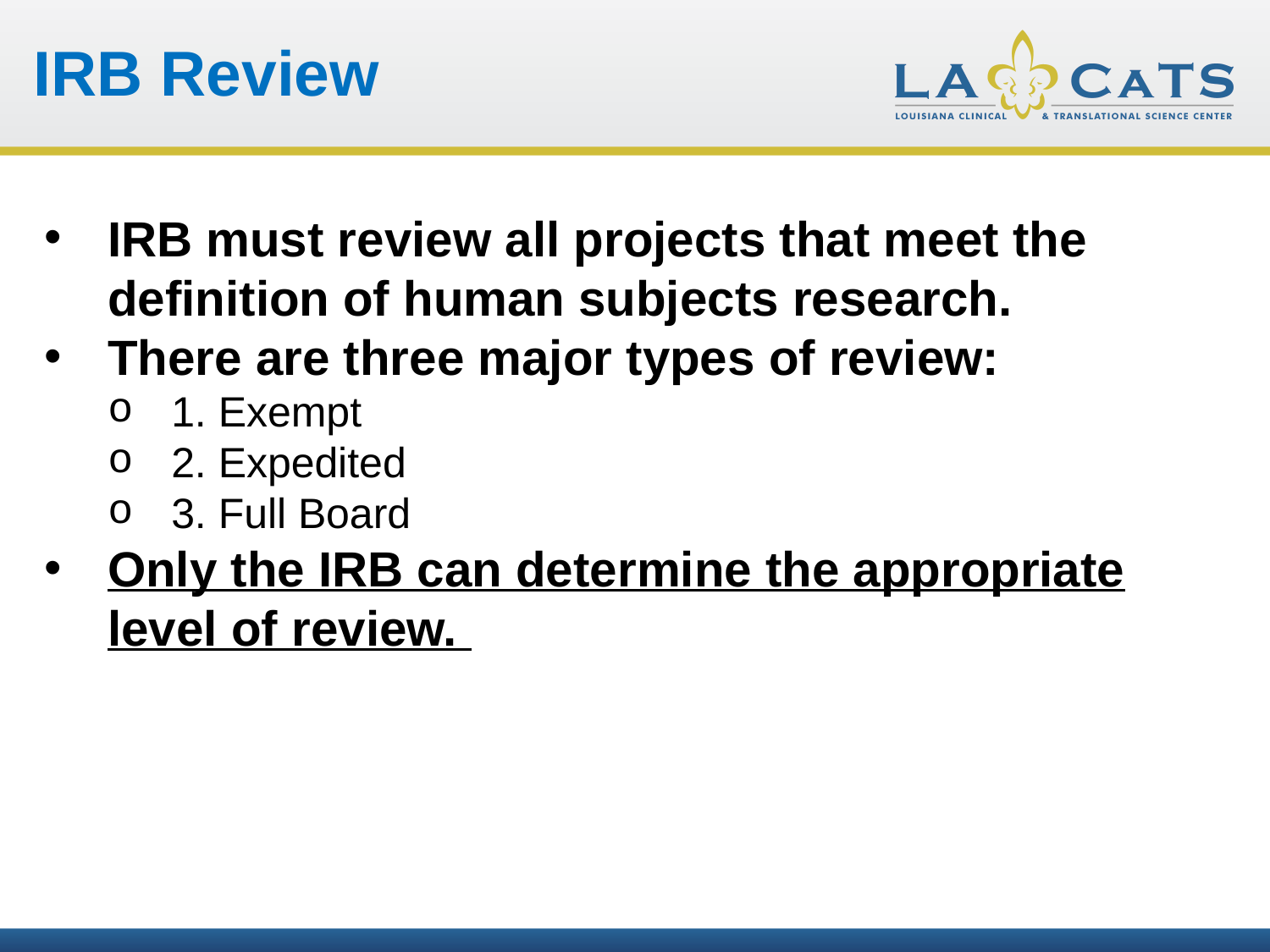

IRB Review
IRB must review all projects that meet the definition of human subjects research.
There are three major types of review:
1. Exempt
2. Expedited
3. Full Board
Only the IRB can determine the appropriate level of review.